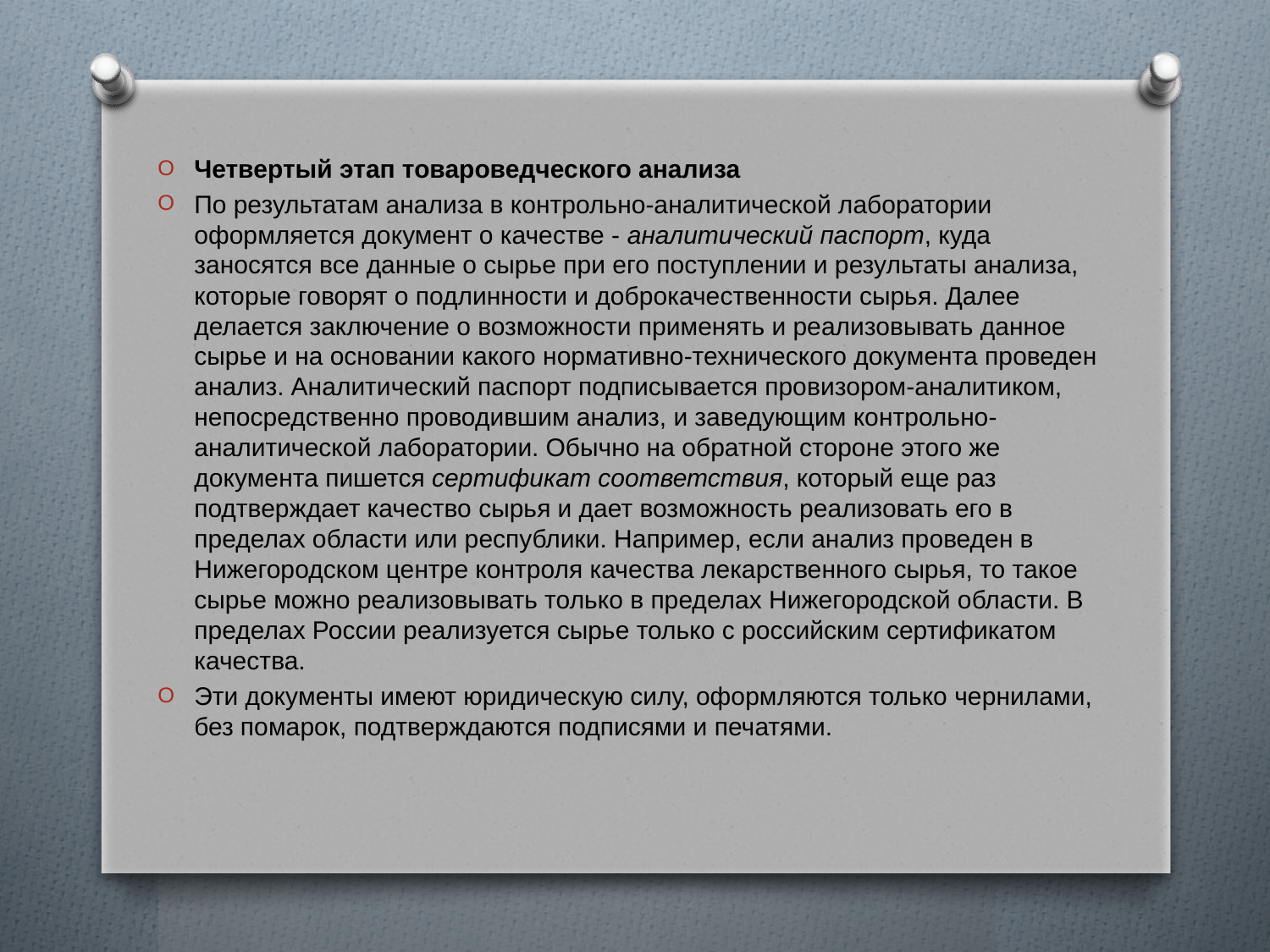

Четвертый этап товароведческого анализа
По результатам анализа в контрольно-аналитической лаборатории оформляется документ о качестве - аналитический паспорт, куда заносятся все данные о сырье при его поступлении и результаты анализа, которые говорят о подлинности и доброкачественности сырья. Далее делается заключение о возможности применять и реализовывать данное сырье и на основании какого нормативно-технического документа проведен анализ. Аналитический паспорт подписывается провизором-аналитиком, непосредственно проводившим анализ, и заведующим контрольно-аналитической лаборатории. Обычно на обратной стороне этого же документа пишется сертификат соответствия, который еще раз подтверждает качество сырья и дает возможность реализовать его в пределах области или республики. Например, если анализ проведен в Нижегородском центре контроля качества лекарственного сырья, то такое сырье можно реализовывать только в пределах Нижегородской области. В пределах России реализуется сырье только с российским сертификатом качества.
Эти документы имеют юридическую силу, оформляются только чернилами, без помарок, подтверждаются подписями и печатями.